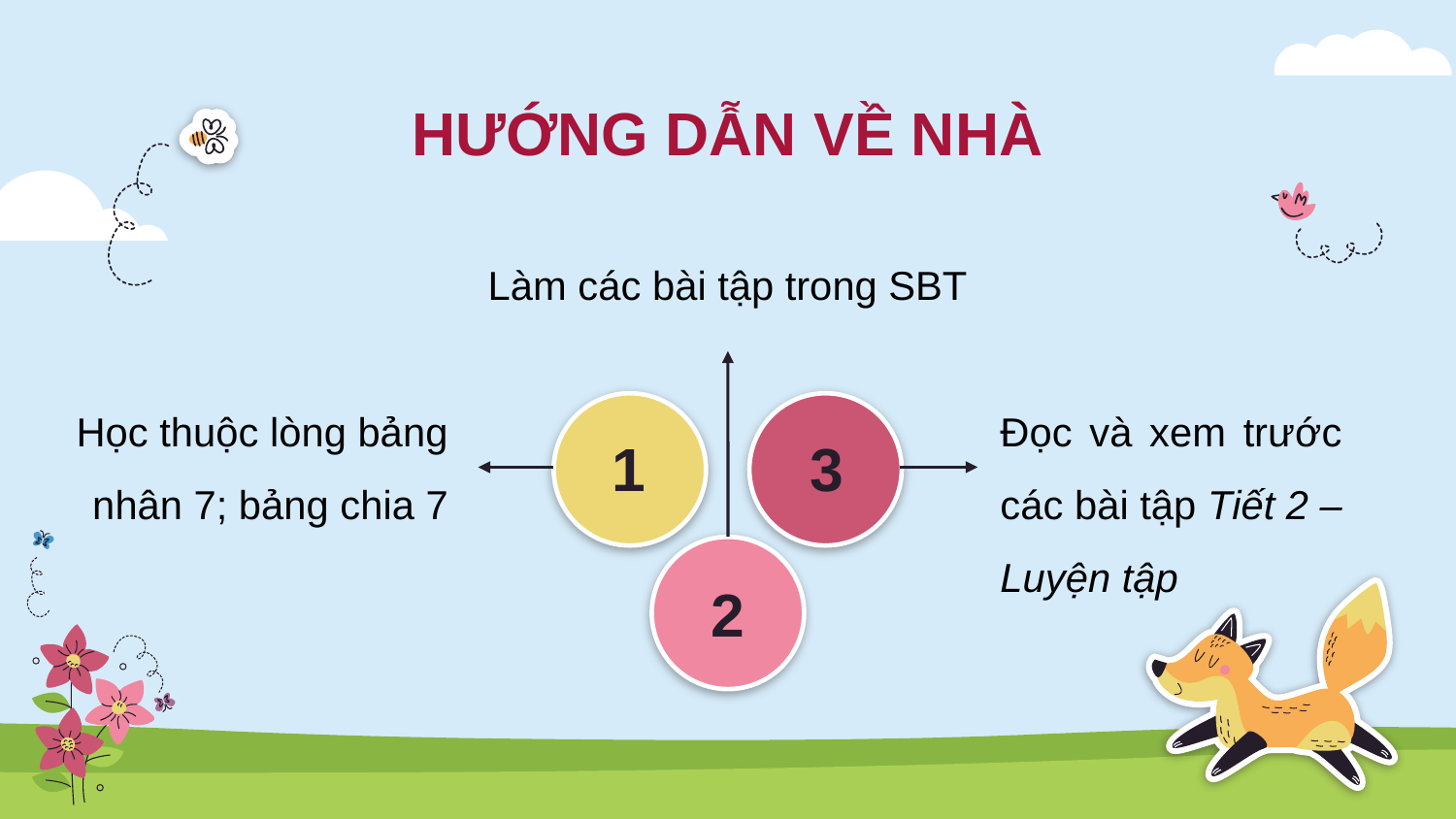

# HƯỚNG DẪN VỀ NHÀ

Làm các bài tập trong SBT
Đọc và xem trước các bài tập Tiết 2 – Luyện tập
Học thuộc lòng bảng nhân 7; bảng chia 7

1
3

2